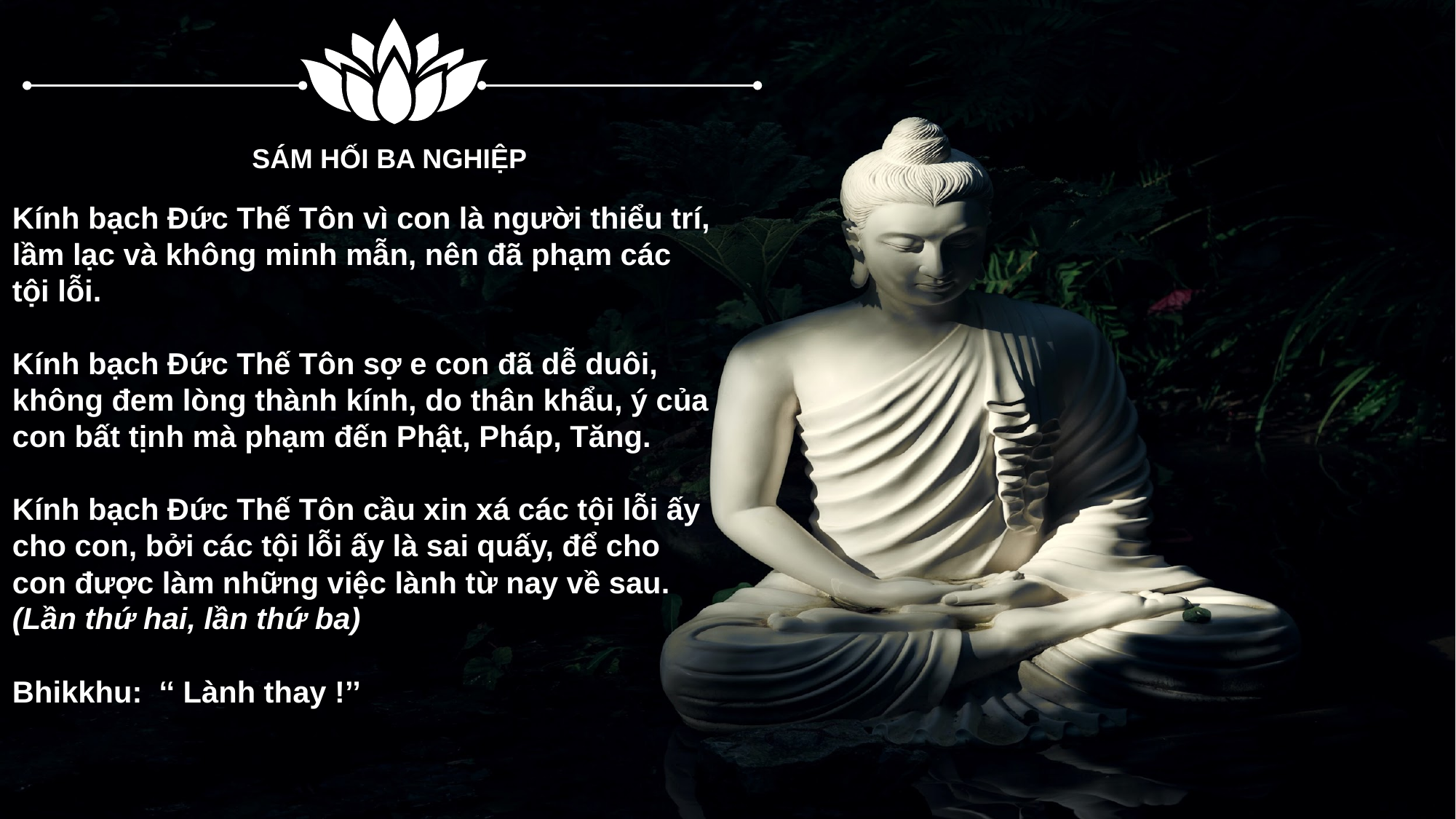

SÁM HỐI BA NGHIỆP
Kính bạch Ðức Thế Tôn vì con là người thiểu trí, lầm lạc và không minh mẫn, nên đã phạm các tội lỗi.

Kính bạch Ðức Thế Tôn sợ e con đã dễ duôi, không đem lòng thành kính, do thân khẩu, ý của con bất tịnh mà phạm đến Phật, Pháp, Tăng.

Kính bạch Ðức Thế Tôn cầu xin xá các tội lỗi ấy cho con, bởi các tội lỗi ấy là sai quấy, để cho con được làm những việc lành từ nay về sau.
(Lần thứ hai, lần thứ ba)

Bhikkhu:  ‘‘ Lành thay !’’